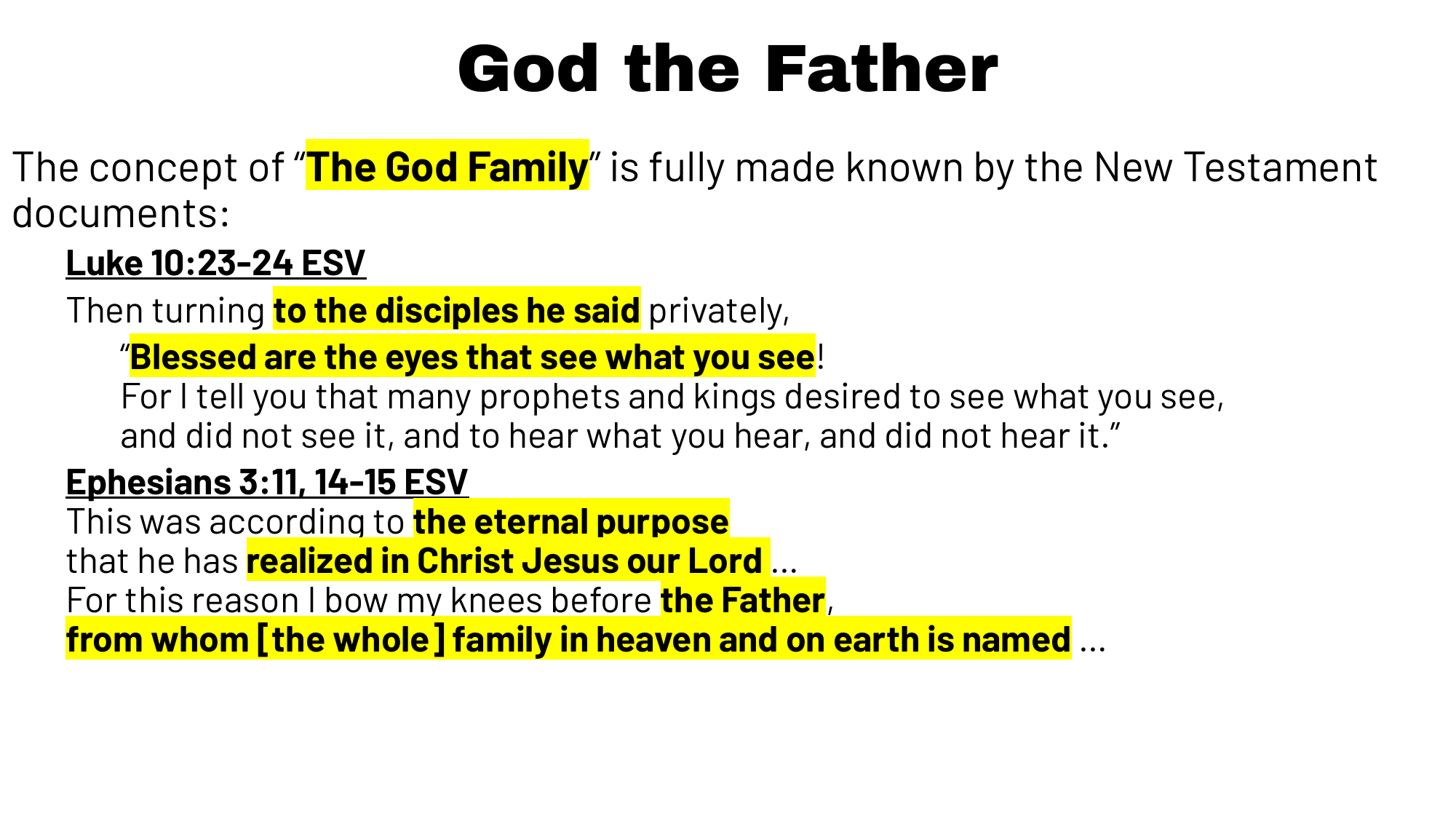

# God the Father
The concept of “The God Family” is fully made known by the New Testament documents:
Luke 10:23-24 ESV
Then turning to the disciples he said privately,
“Blessed are the eyes that see what you see!
For I tell you that many prophets and kings desired to see what you see,
and did not see it, and to hear what you hear, and did not hear it.”
Ephesians 3:11, 14-15 ESV
This was according to the eternal purpose
that he has realized in Christ Jesus our Lord …
For this reason I bow my knees before the Father,
from whom [the whole] family in heaven and on earth is named …